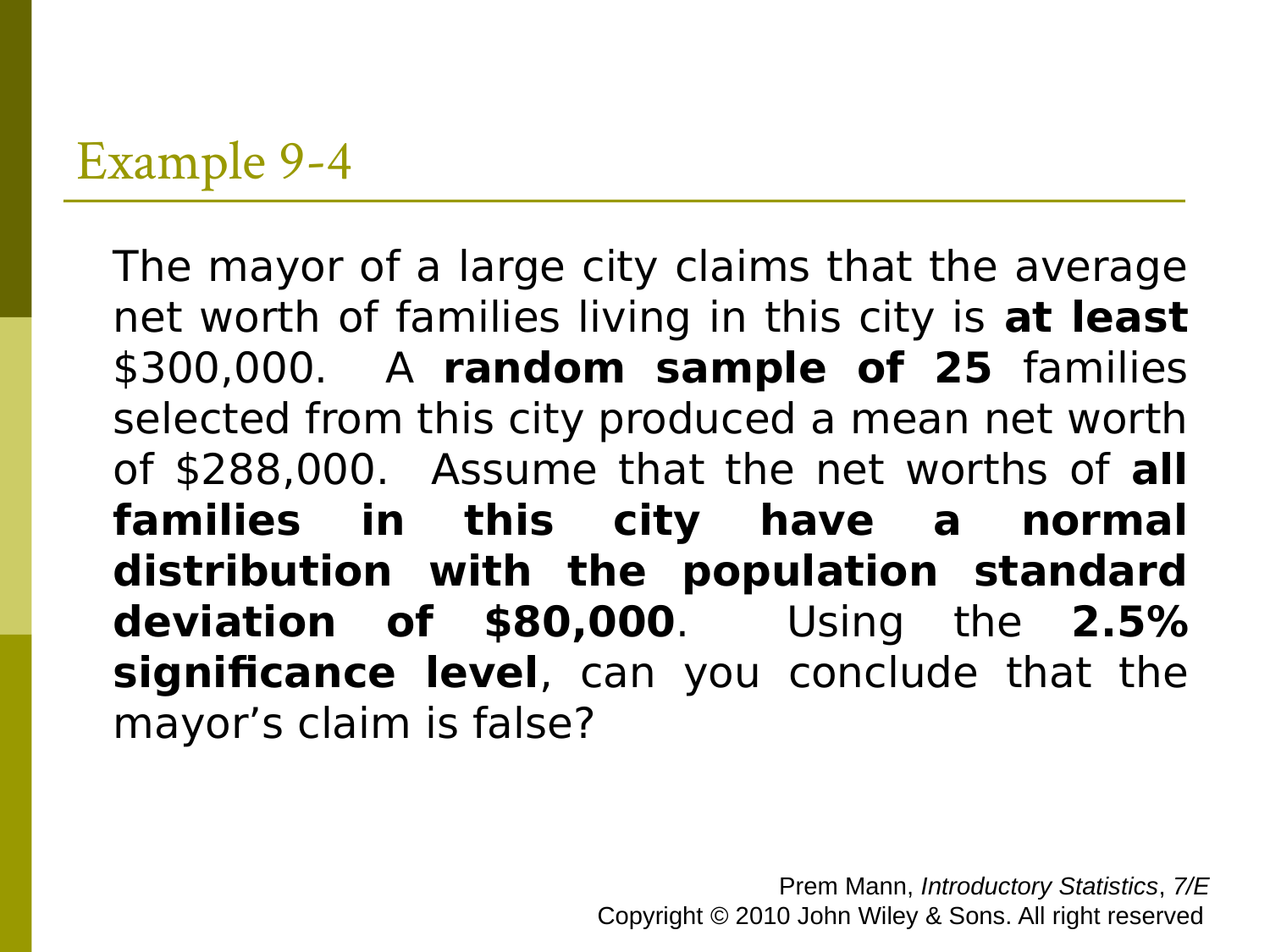

# Example 9-4
The mayor of a large city claims that the average net worth of families living in this city is at least $300,000.  A random sample of 25 families selected from this city produced a mean net worth of $288,000.  Assume that the net worths of all families in this city have a normal distribution with the population standard deviation of $80,000.  Using the 2.5% significance level, can you conclude that the mayor’s claim is false?
                          Prem Mann, Introductory Statistics, 7/E Copyright © 2010 John Wiley & Sons. All right reserved